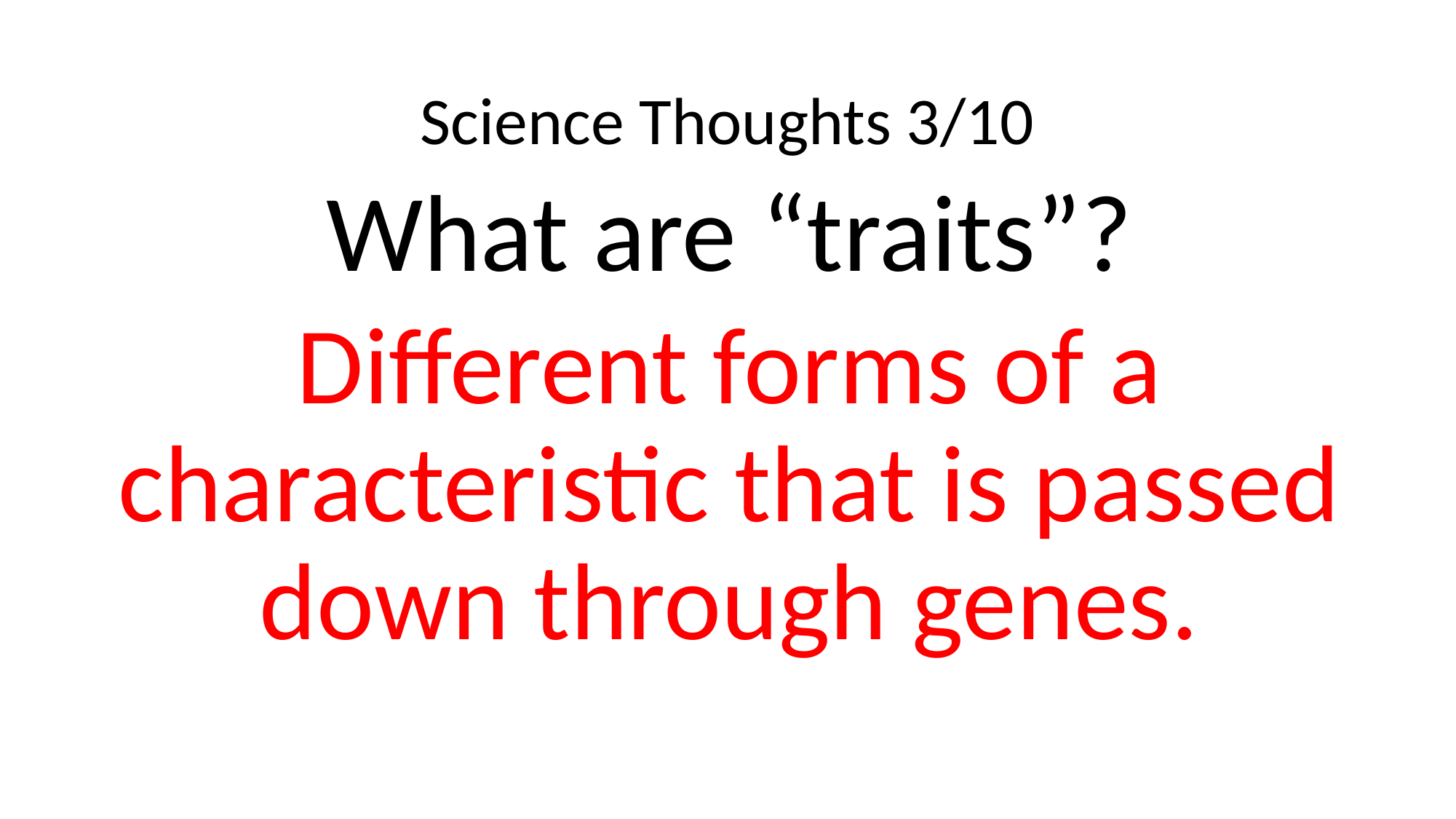

# Science Thoughts 3/10
What are “traits”?
Different forms of a characteristic that is passed down through genes.